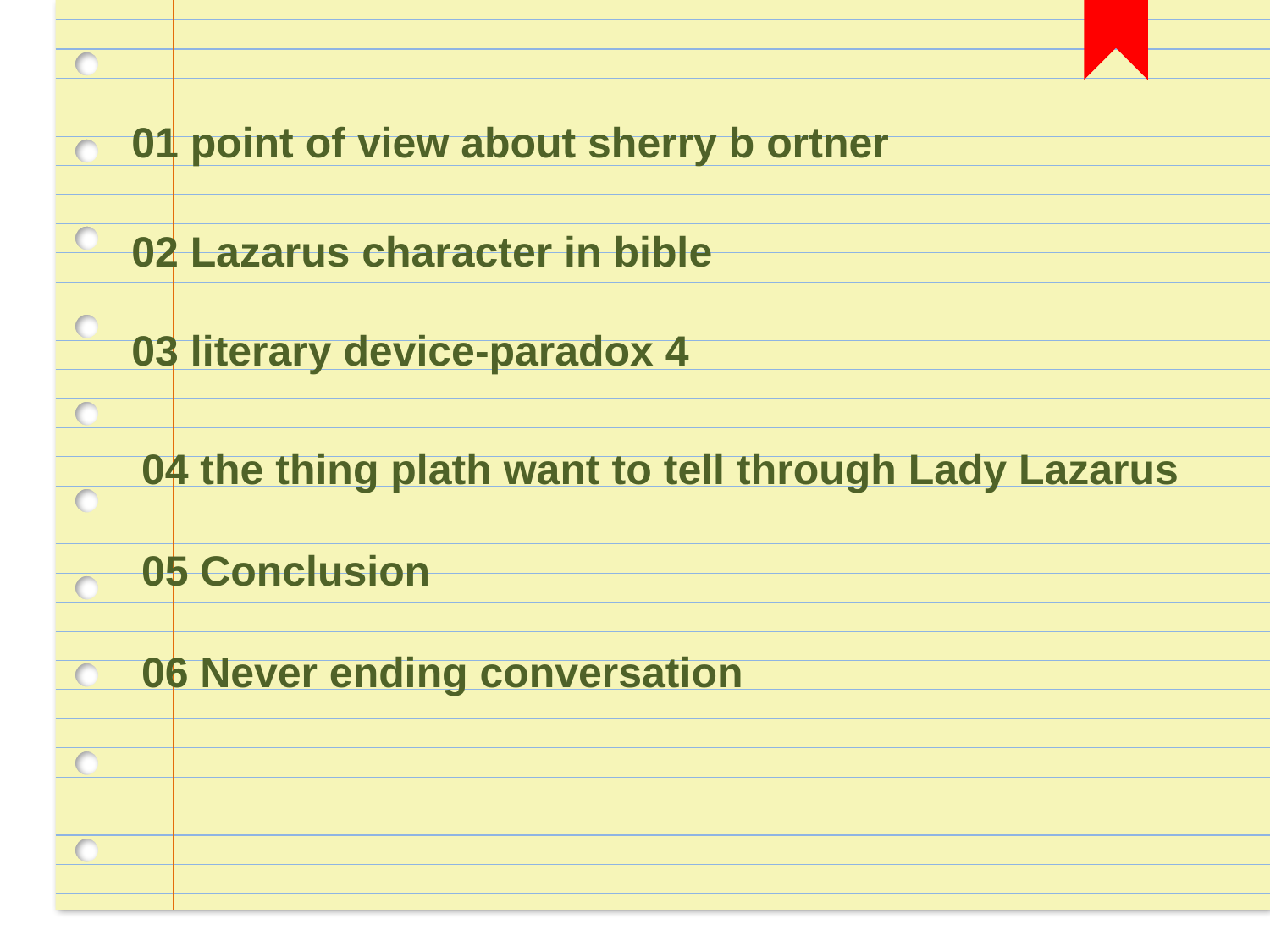

01 point of view about sherry b ortner
02 Lazarus character in bible
03 literary device-paradox 4
04 the thing plath want to tell through Lady Lazarus

05 Conclusion

06 Never ending conversation